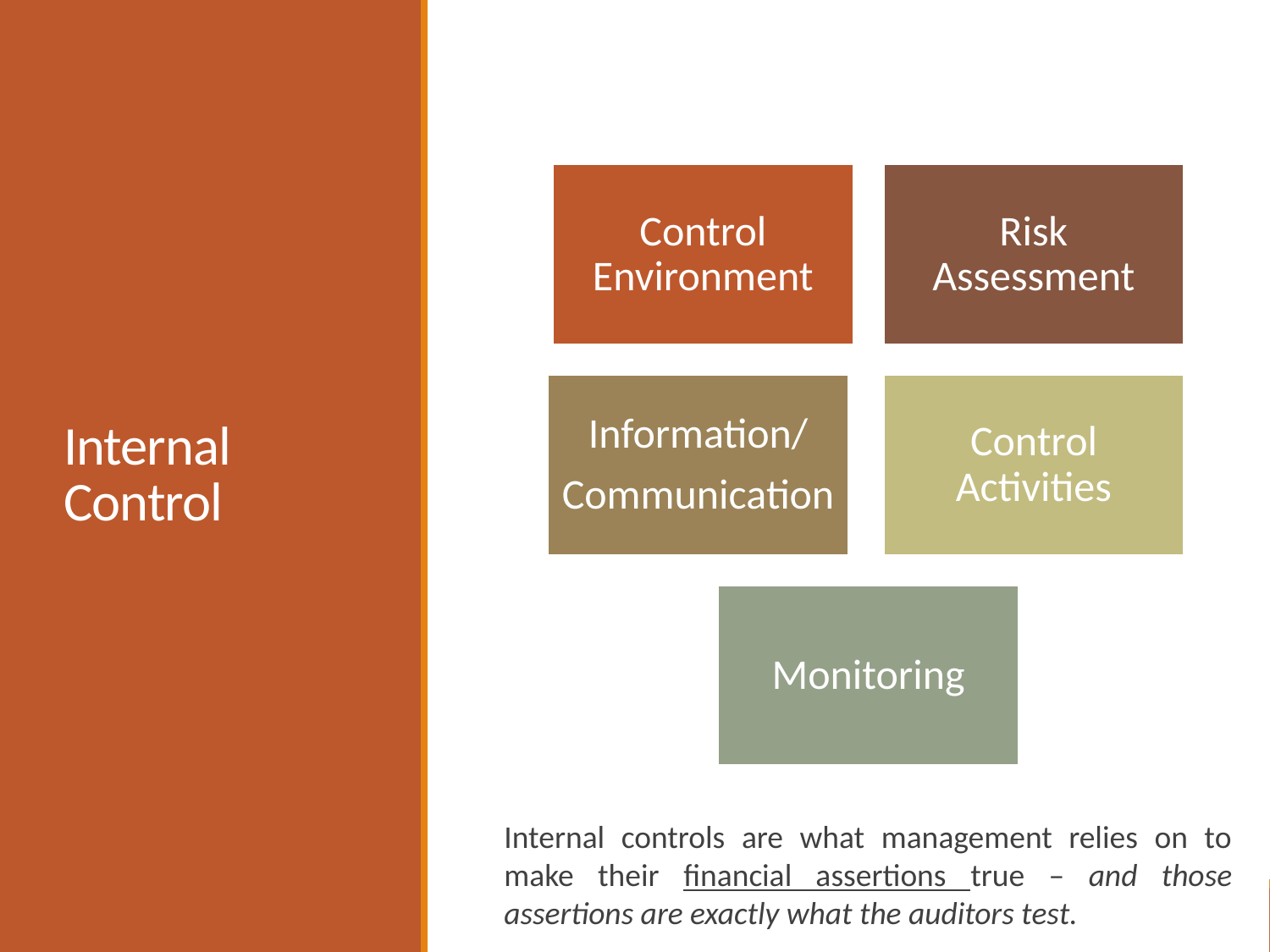

# Internal Control
Control Environment
Risk Assessment
Information/
Communication
Control Activities
Monitoring
Internal controls are what management relies on to make their financial assertions true – and those assertions are exactly what the auditors test.